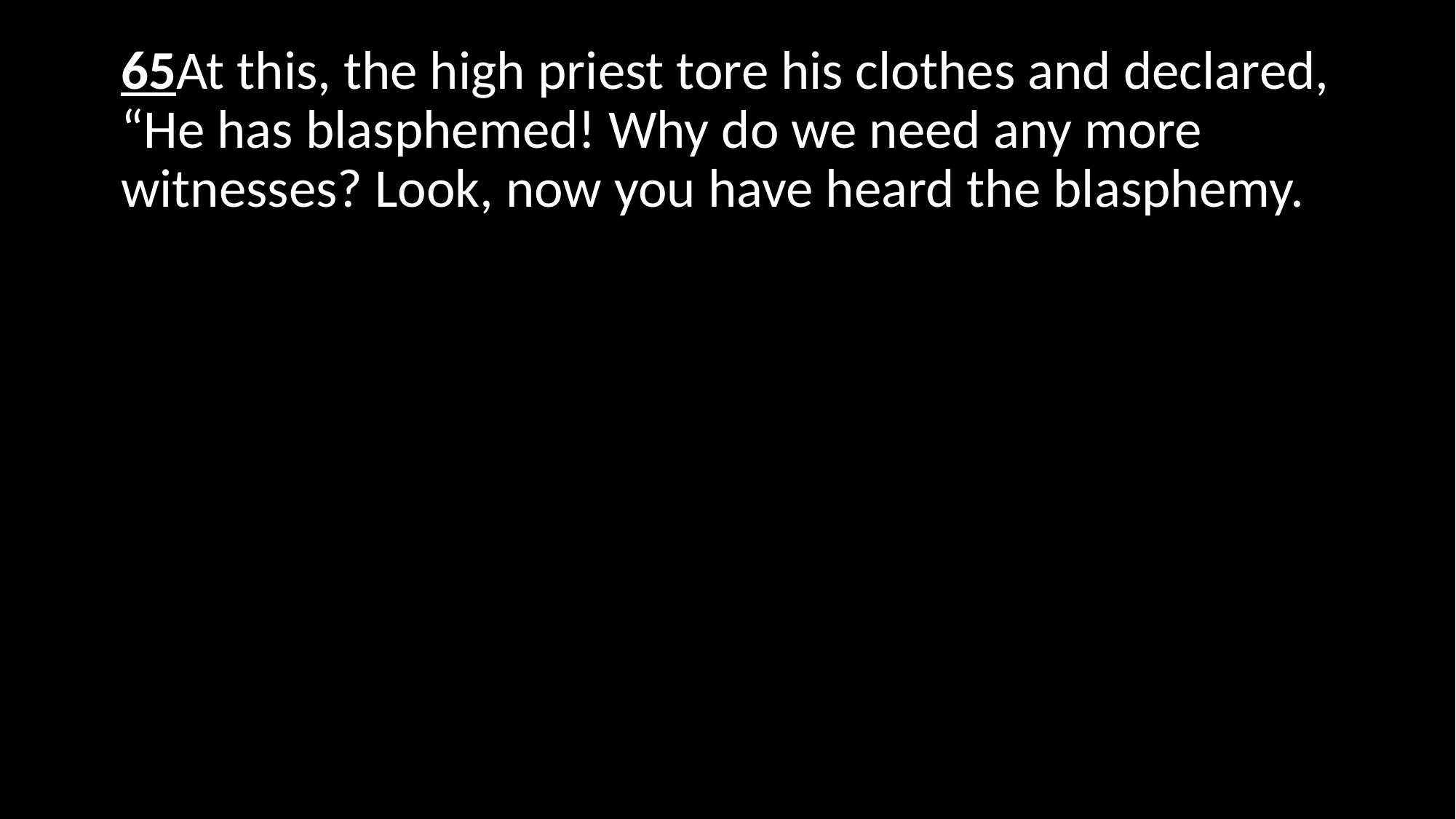

65At this, the high priest tore his clothes and declared, “He has blasphemed! Why do we need any more witnesses? Look, now you have heard the blasphemy.